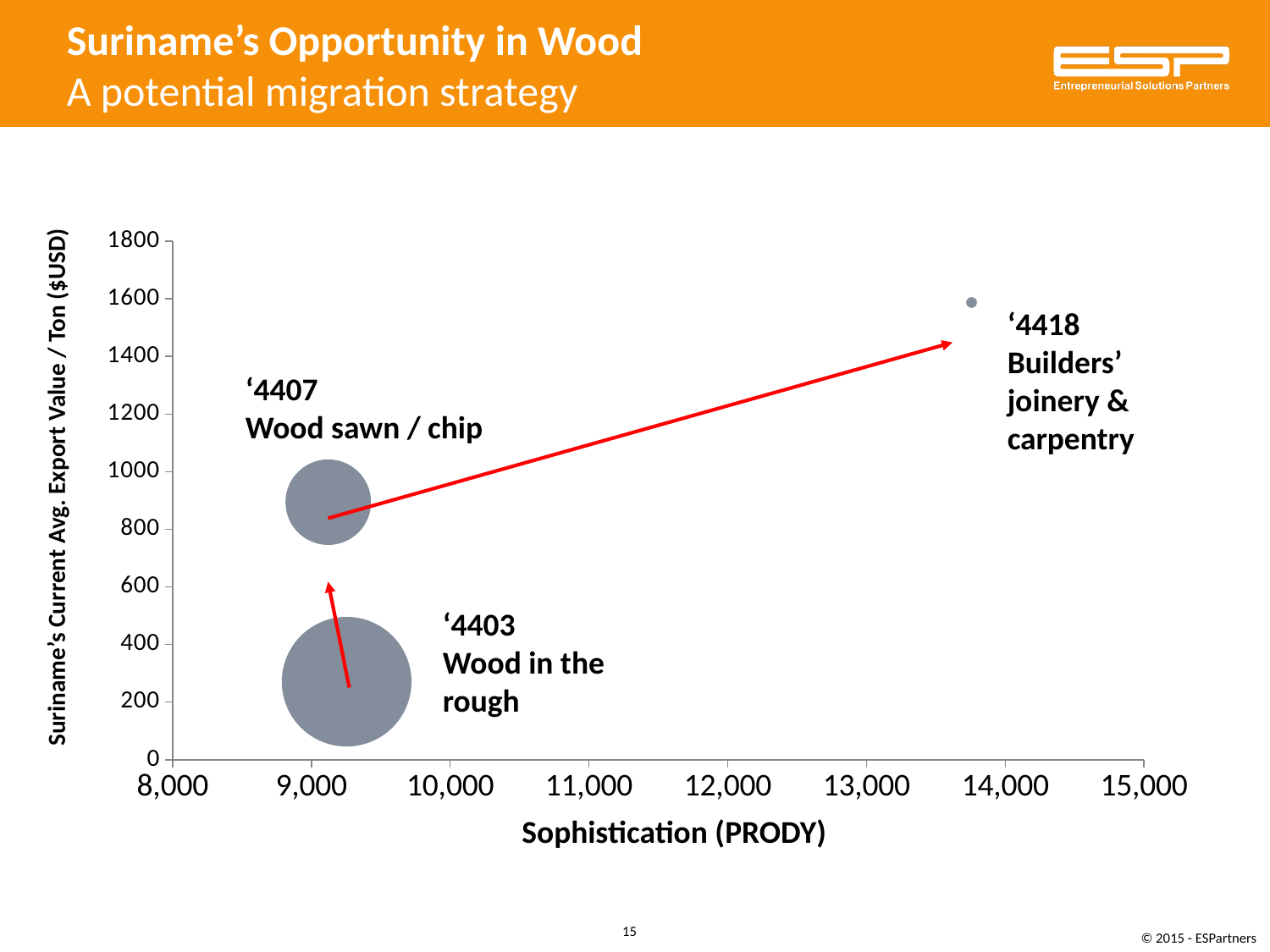

Suriname’s Opportunity in Wood
A potential migration strategy

### Chart

| Category |  |
|---|---|
‘4418
Builders’ joinery & carpentry
‘4407
Wood sawn / chip
Suriname’s Current Avg. Export Value / Ton ($USD)
‘4403
Wood in the rough
Sophistication (PRODY)